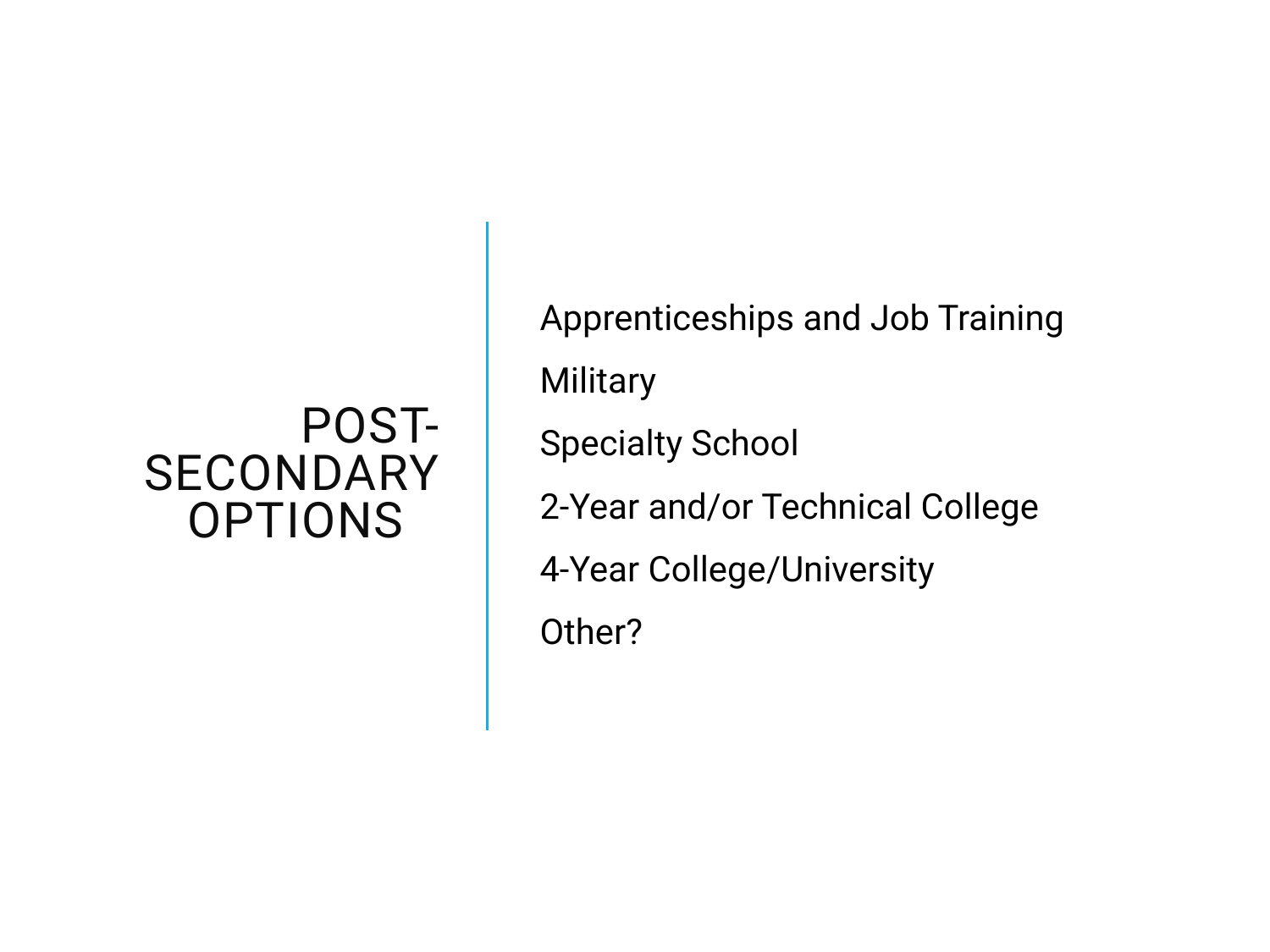

# Post-secondary options
Apprenticeships and Job Training
Military
Specialty School
2-Year and/or Technical College
4-Year College/University
Other?

20